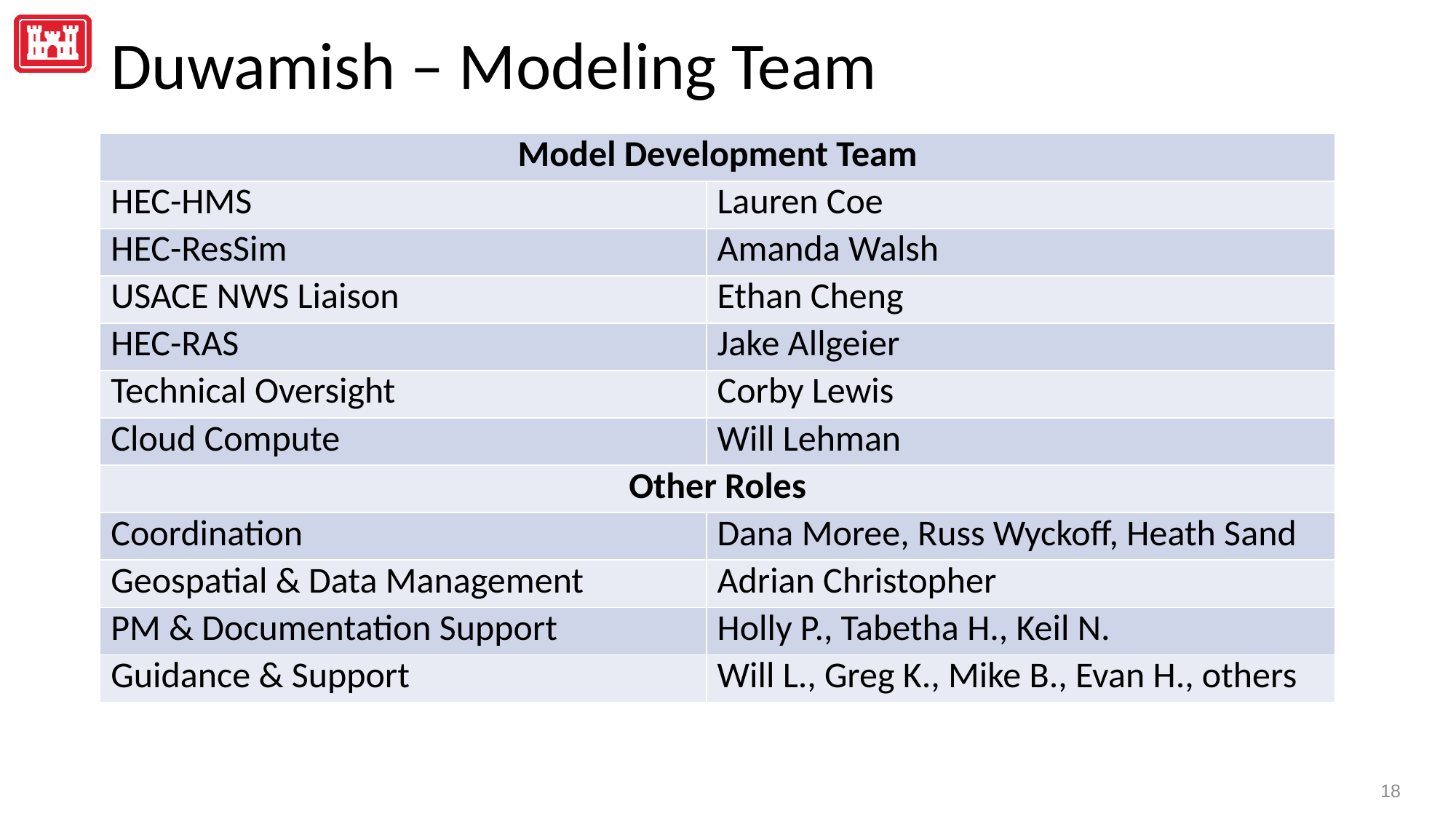

# Duwamish – Modeling Team
| Model Development Team |  |
| --- | --- |
| HEC-HMS | Lauren Coe |
| HEC-ResSim | Amanda Walsh |
| USACE NWS Liaison | Ethan Cheng |
| HEC-RAS | Jake Allgeier |
| Technical Oversight | Corby Lewis |
| Cloud Compute | Will Lehman |
| Other Roles |  |
| Coordination | Dana Moree, Russ Wyckoff, Heath Sand |
| Geospatial & Data Management | Adrian Christopher |
| PM & Documentation Support | Holly P., Tabetha H., Keil N. |
| Guidance & Support | Will L., Greg K., Mike B., Evan H., others |
18